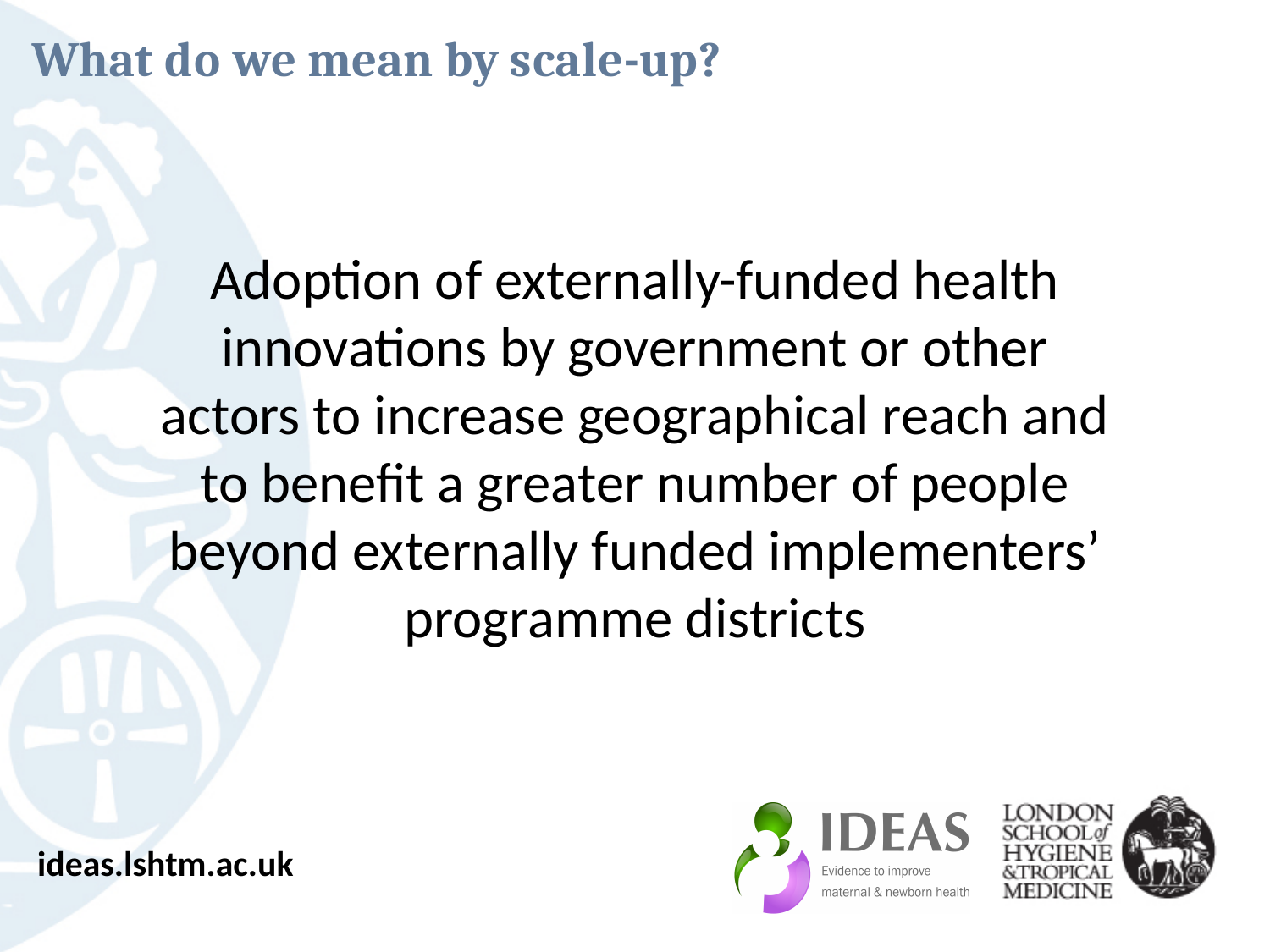

What do we mean by scale-up?
Adoption of externally-funded health innovations by government or other actors to increase geographical reach and to benefit a greater number of people beyond externally funded implementers’ programme districts

ideas.lshtm.ac.uk